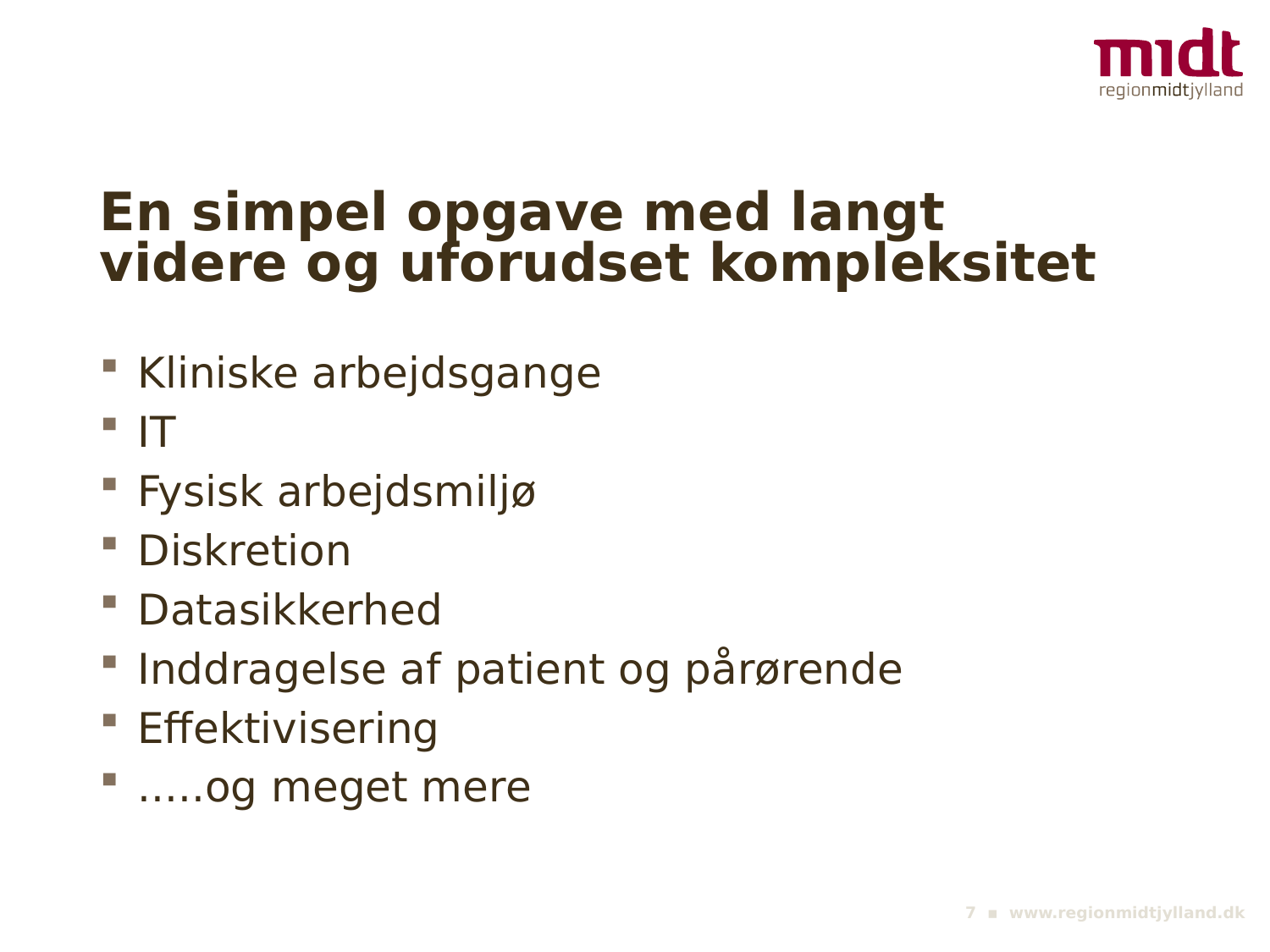

# En simpel opgave med langt videre og uforudset kompleksitet
Kliniske arbejdsgange
IT
Fysisk arbejdsmiljø
Diskretion
Datasikkerhed
Inddragelse af patient og pårørende
Effektivisering
.....og meget mere
7  ▪  www.regionmidtjylland.dk